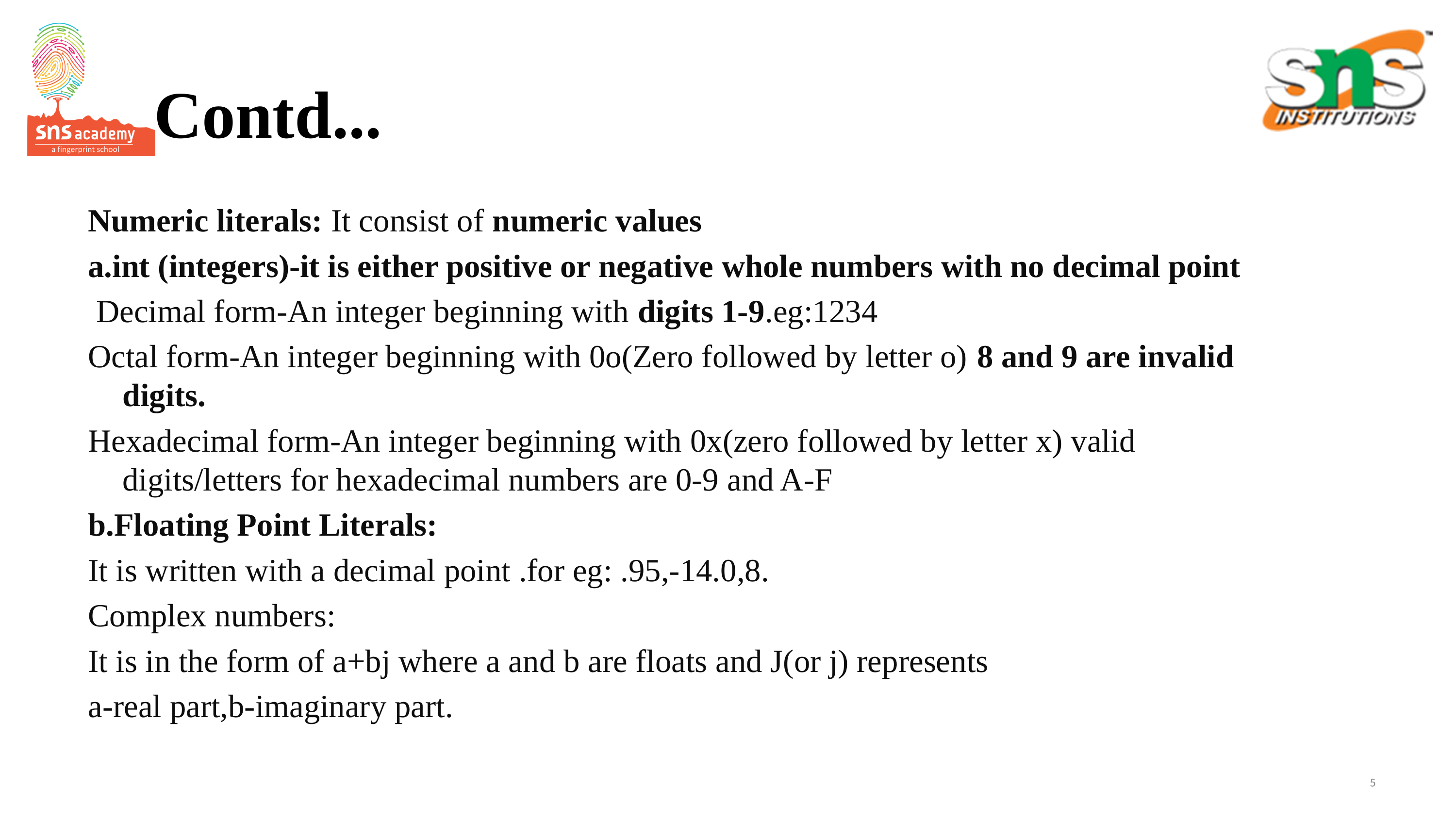

# Contd...

Numeric literals: It consist of numeric values
a.int (integers)-it is either positive or negative whole numbers with no decimal point
 Decimal form-An integer beginning with digits 1-9.eg:1234
Octal form-An integer beginning with 0o(Zero followed by letter o) 8 and 9 are invalid digits.
Hexadecimal form-An integer beginning with 0x(zero followed by letter x) valid digits/letters for hexadecimal numbers are 0-9 and A-F
b.Floating Point Literals:
It is written with a decimal point .for eg: .95,-14.0,8.
Complex numbers:
It is in the form of a+bj where a and b are floats and J(or j) represents
a-real part,b-imaginary part.
5